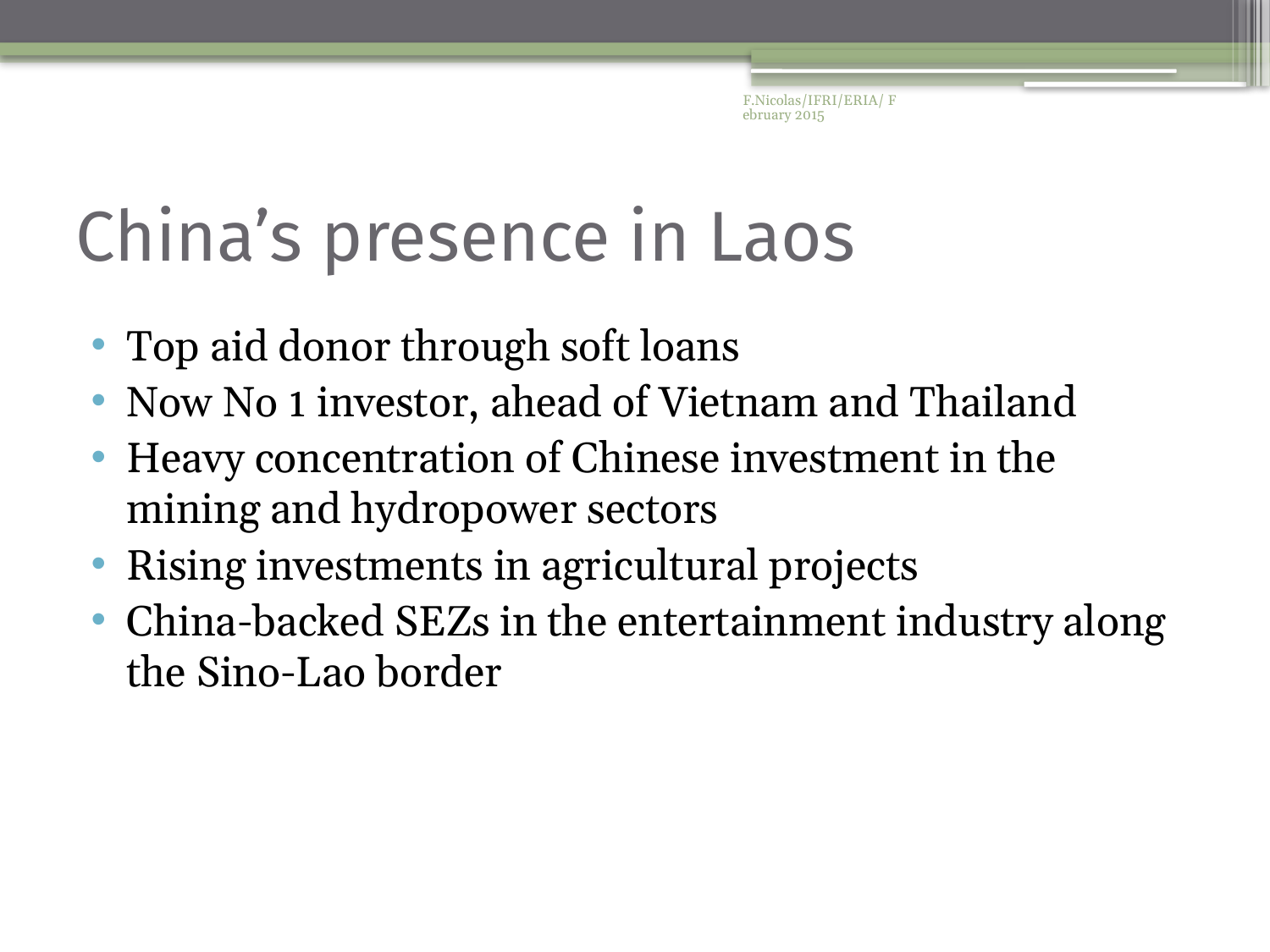

F.Nicolas/IFRI/ERIA/ February 2015
# China’s presence in Laos
Top aid donor through soft loans
Now No 1 investor, ahead of Vietnam and Thailand
Heavy concentration of Chinese investment in the mining and hydropower sectors
Rising investments in agricultural projects
China-backed SEZs in the entertainment industry along the Sino-Lao border